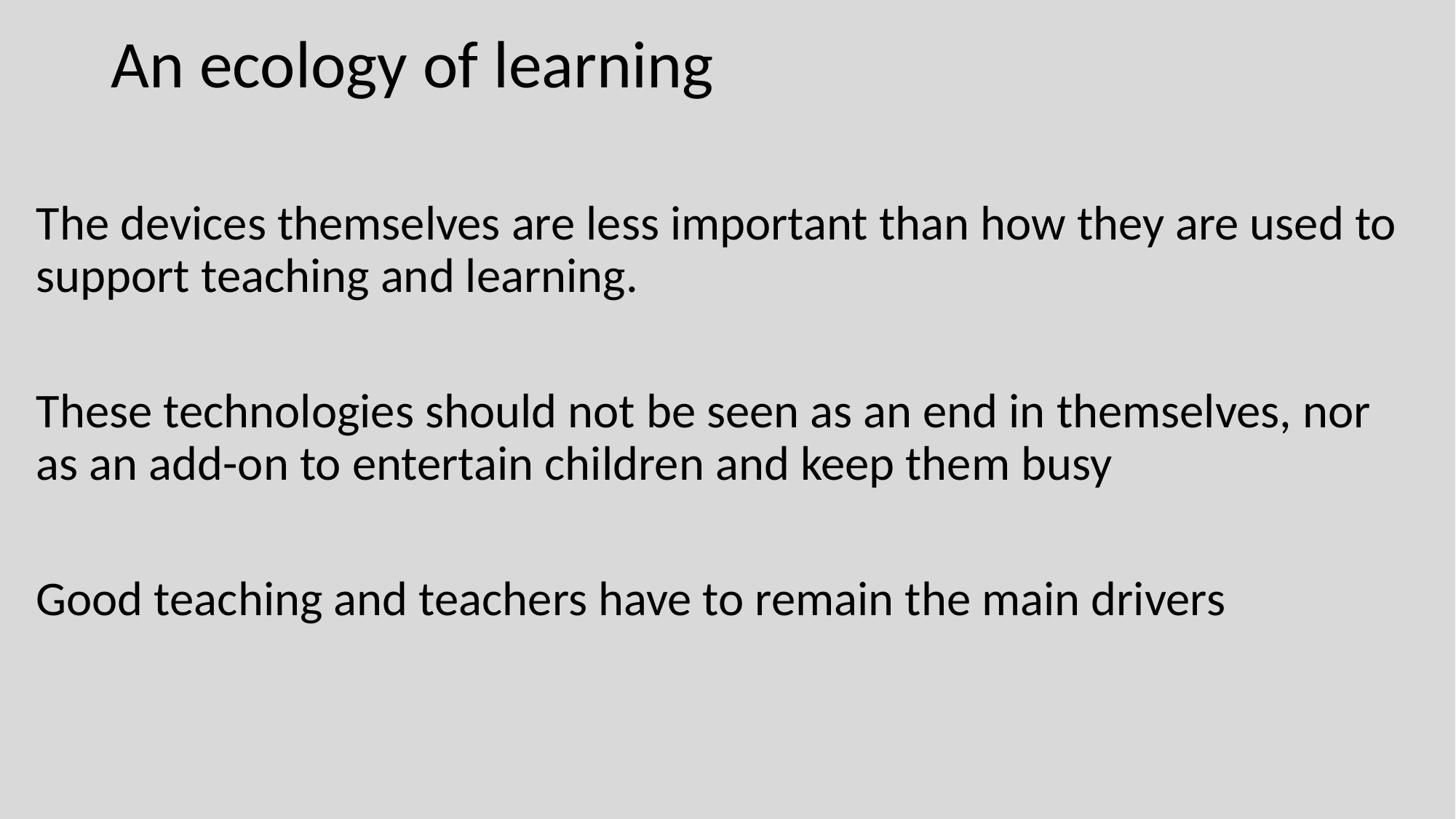

# An ecology of learning

The devices themselves are less important than how they are used to support teaching and learning.

These technologies should not be seen as an end in themselves, nor as an add-on to entertain children and keep them busy

Good teaching and teachers have to remain the main drivers